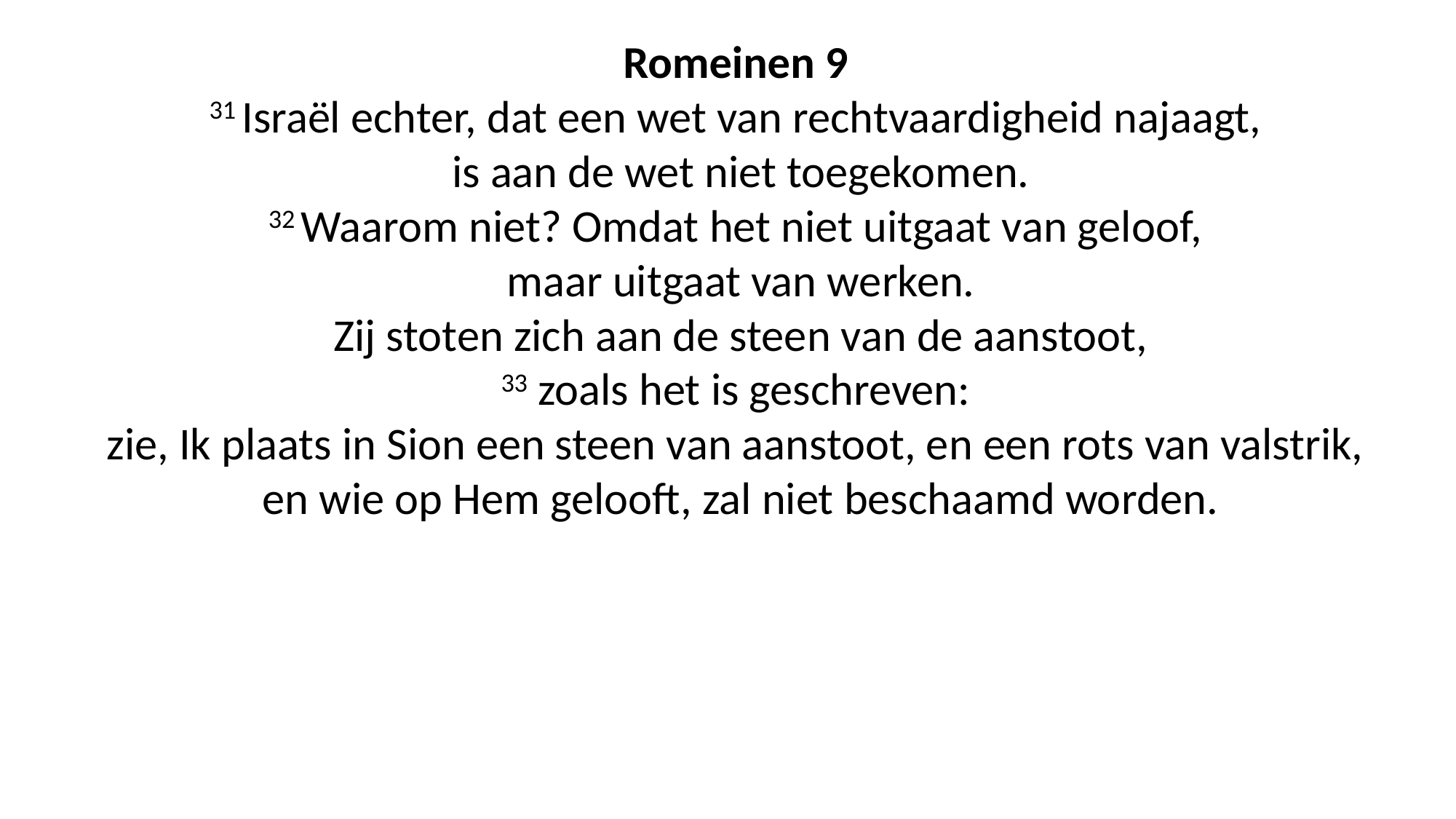

Romeinen 9
31 Israël echter, dat een wet van rechtvaardigheid najaagt,
is aan de wet niet toegekomen.
32 Waarom niet? Omdat het niet uitgaat van geloof,
maar uitgaat van werken.
Zij stoten zich aan de steen van de aanstoot,
33 zoals het is geschreven:
zie, Ik plaats in Sion een steen van aanstoot, en een rots van valstrik,
en wie op Hem gelooft, zal niet beschaamd worden.